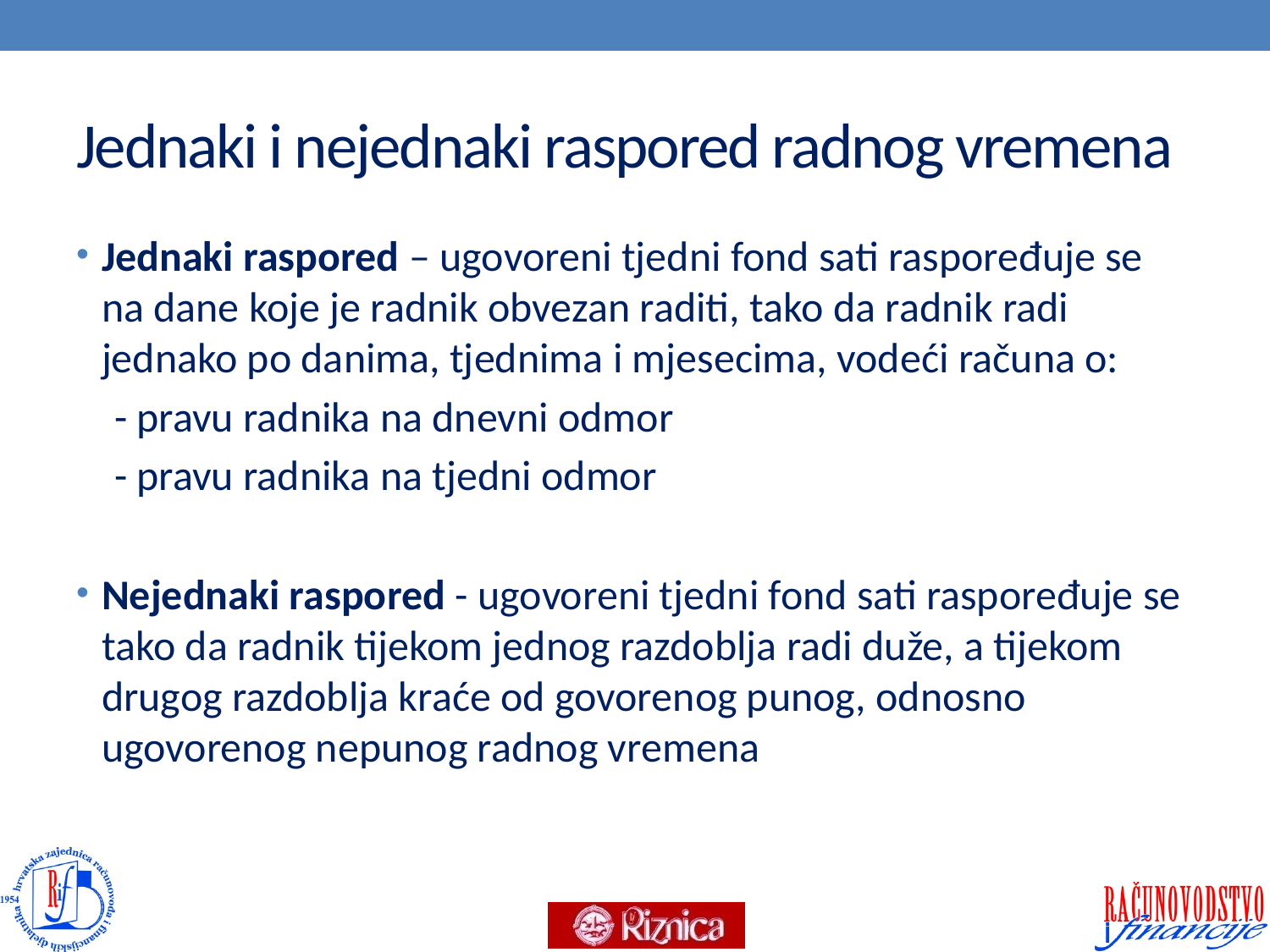

# Jednaki i nejednaki raspored radnog vremena
Jednaki raspored – ugovoreni tjedni fond sati raspoređuje se na dane koje je radnik obvezan raditi, tako da radnik radi jednako po danima, tjednima i mjesecima, vodeći računa o:
    - pravu radnika na dnevni odmor
    - pravu radnika na tjedni odmor

Nejednaki raspored - ugovoreni tjedni fond sati raspoređuje se tako da radnik tijekom jednog razdoblja radi duže, a tijekom drugog razdoblja kraće od govorenog punog, odnosno ugovorenog nepunog radnog vremena